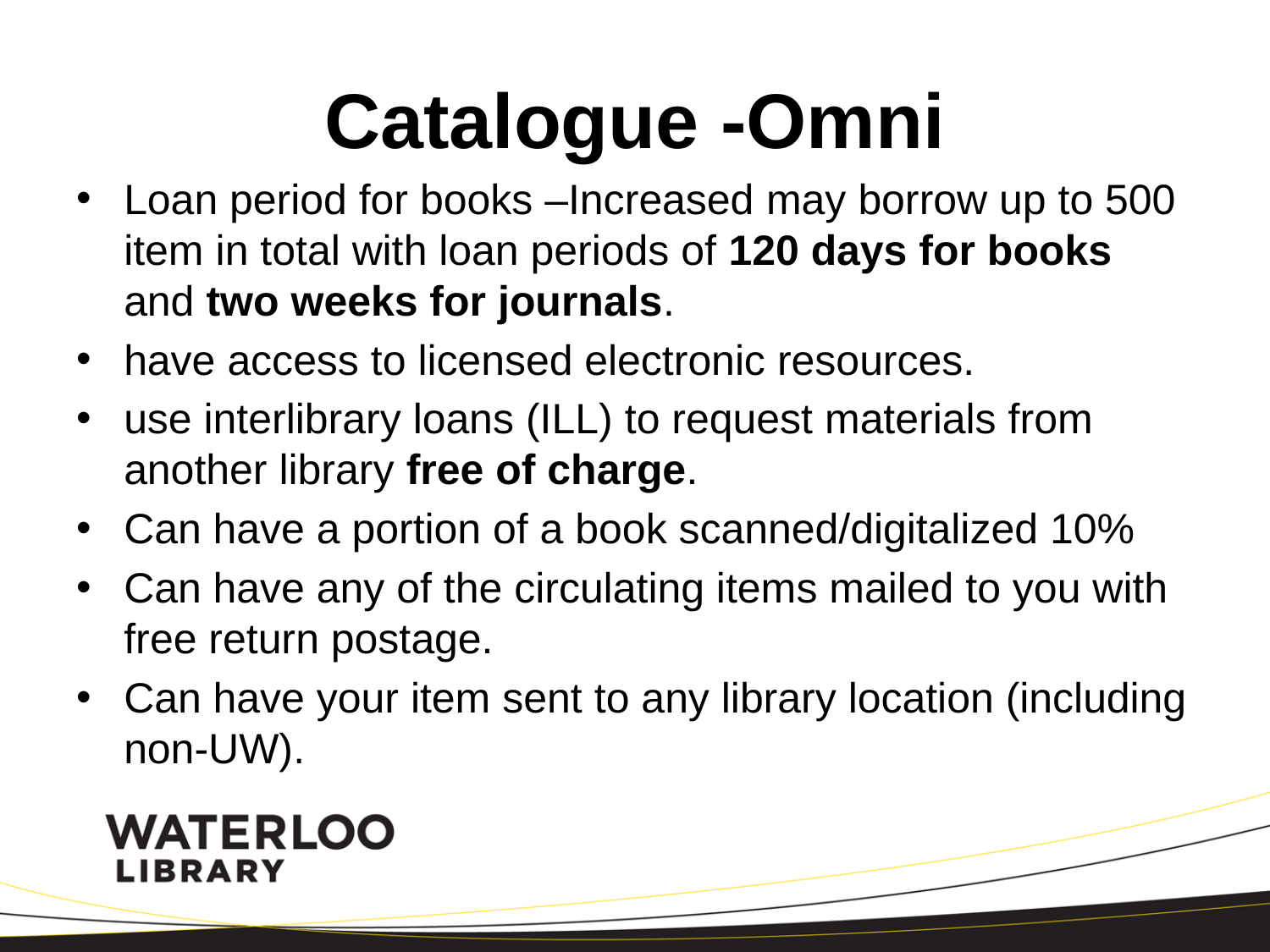

# Catalogue -Omni
Loan period for books –Increased may borrow up to 500 item in total with loan periods of 120 days for books and two weeks for journals.
have access to licensed electronic resources.
use interlibrary loans (ILL) to request materials from another library free of charge.
Can have a portion of a book scanned/digitalized 10%
Can have any of the circulating items mailed to you with free return postage.
Can have your item sent to any library location (including non-UW).